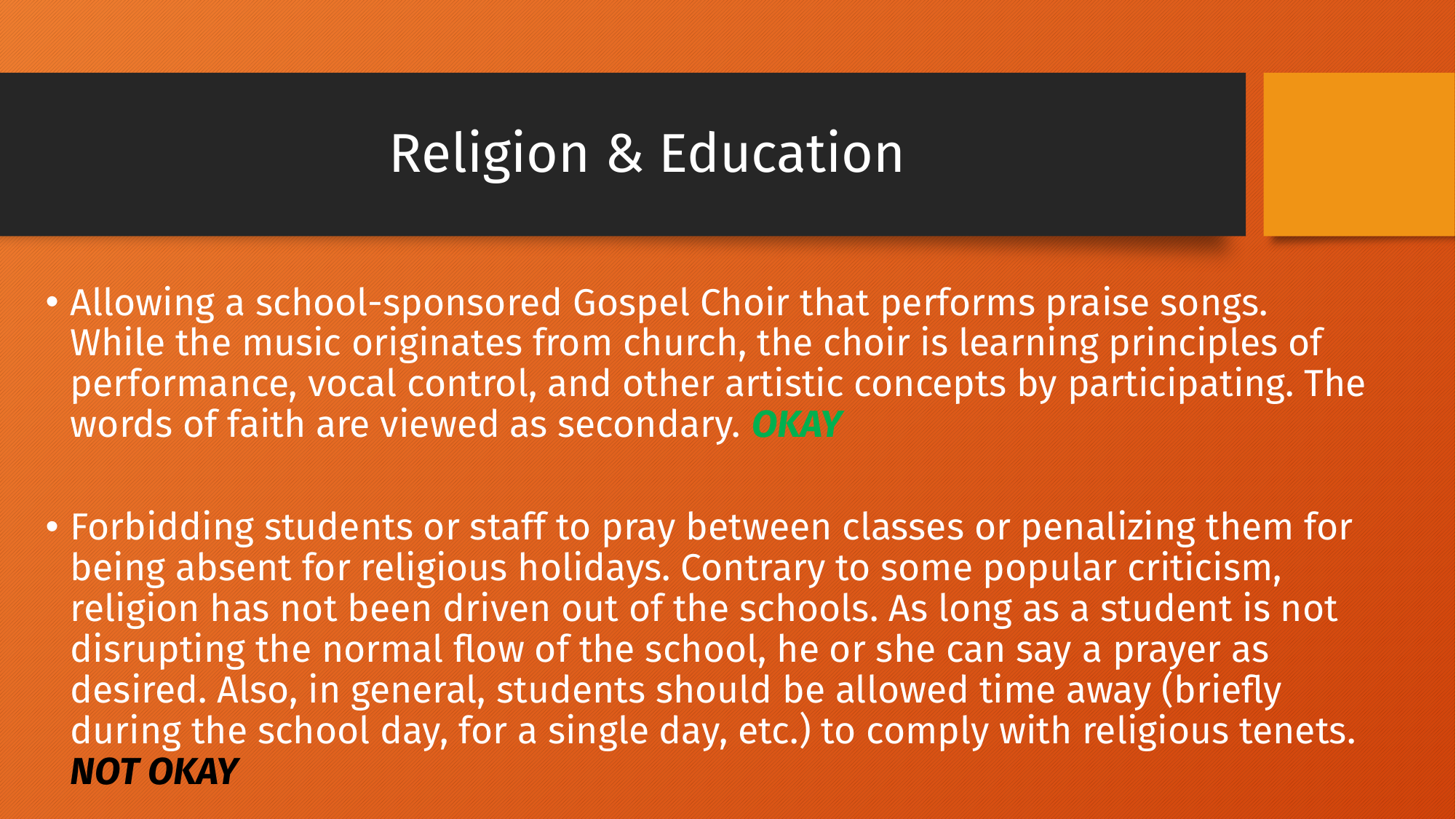

# Religion & Education
Allowing a school-sponsored Gospel Choir that performs praise songs. While the music originates from church, the choir is learning principles of performance, vocal control, and other artistic concepts by participating. The words of faith are viewed as secondary. OKAY

Forbidding students or staff to pray between classes or penalizing them for being absent for religious holidays. Contrary to some popular criticism, religion has not been driven out of the schools. As long as a student is not disrupting the normal flow of the school, he or she can say a prayer as desired. Also, in general, students should be allowed time away (briefly during the school day, for a single day, etc.) to comply with religious tenets. NOT OKAY